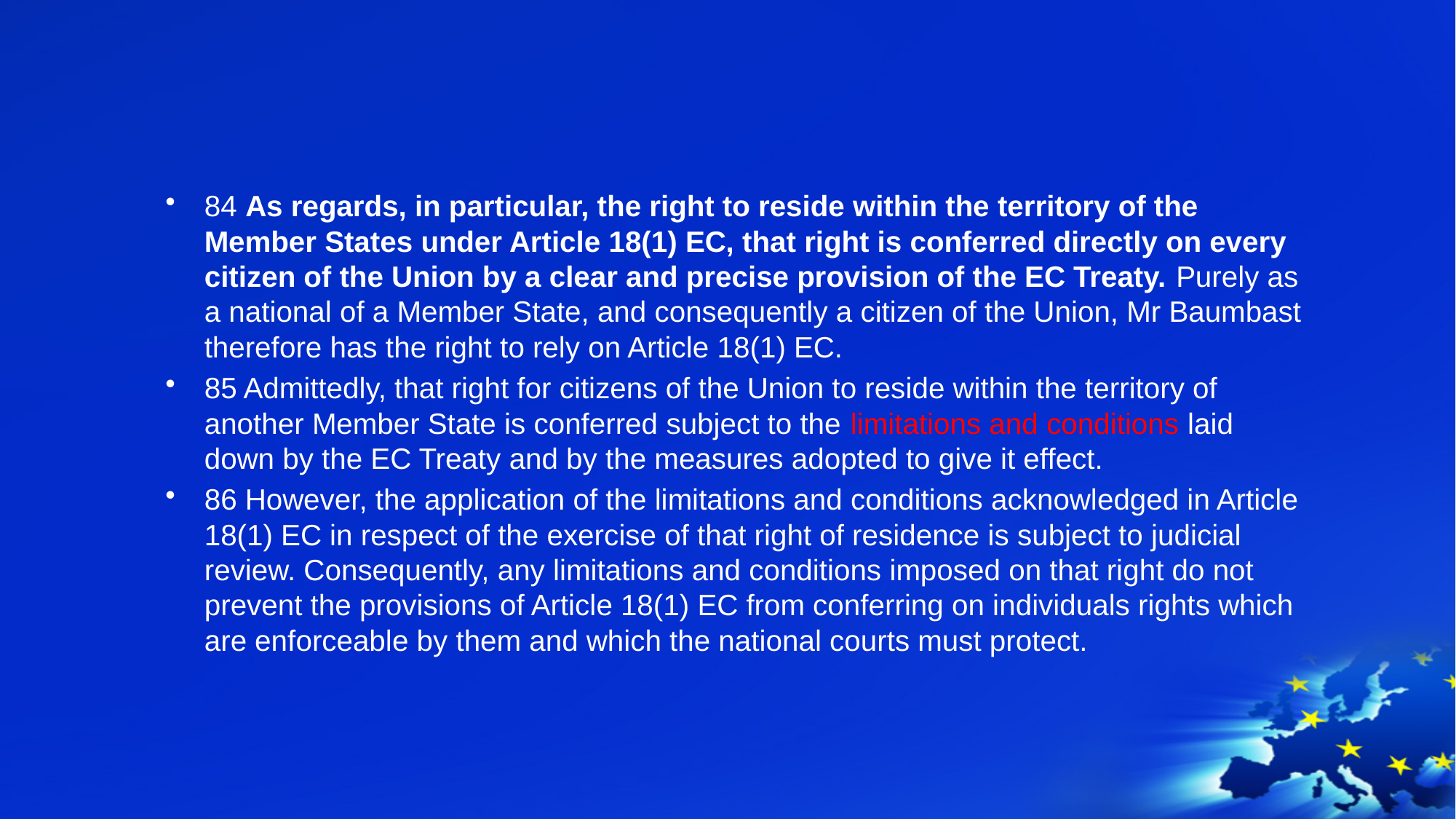

#
84 As regards, in particular, the right to reside within the territory of the Member States under Article 18(1) EC, that right is conferred directly on every citizen of the Union by a clear and precise provision of the EC Treaty. Purely as a national of a Member State, and consequently a citizen of the Union, Mr Baumbast therefore has the right to rely on Article 18(1) EC.
85 Admittedly, that right for citizens of the Union to reside within the territory of another Member State is conferred subject to the limitations and conditions laid down by the EC Treaty and by the measures adopted to give it effect.
86 However, the application of the limitations and conditions acknowledged in Article 18(1) EC in respect of the exercise of that right of residence is subject to judicial review. Consequently, any limitations and conditions imposed on that right do not prevent the provisions of Article 18(1) EC from conferring on individuals rights which are enforceable by them and which the national courts must protect.